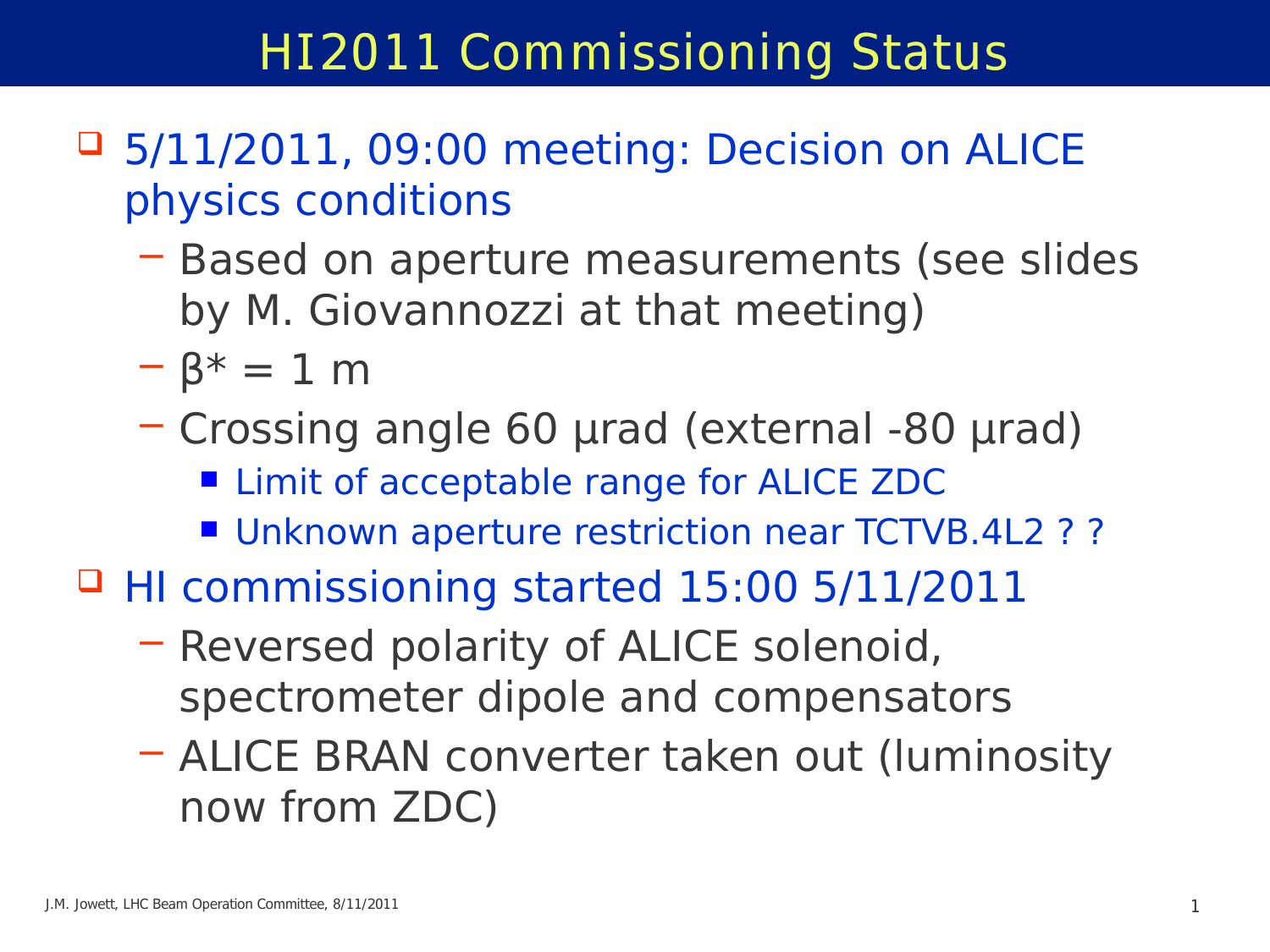

# HI2011 Commissioning Status
5/11/2011, 09:00 meeting: Decision on ALICE physics conditions
Based on aperture measurements (see slides by M. Giovannozzi at that meeting)
β* = 1 m
Crossing angle 60 µrad (external -80 µrad)
Limit of acceptable range for ALICE ZDC
Unknown aperture restriction near TCTVB.4L2 ? ?
HI commissioning started 15:00 5/11/2011
Reversed polarity of ALICE solenoid, spectrometer dipole and compensators
ALICE BRAN converter taken out (luminosity now from ZDC)

J.M. Jowett, LHC Beam Operation Committee, 8/11/2011
1